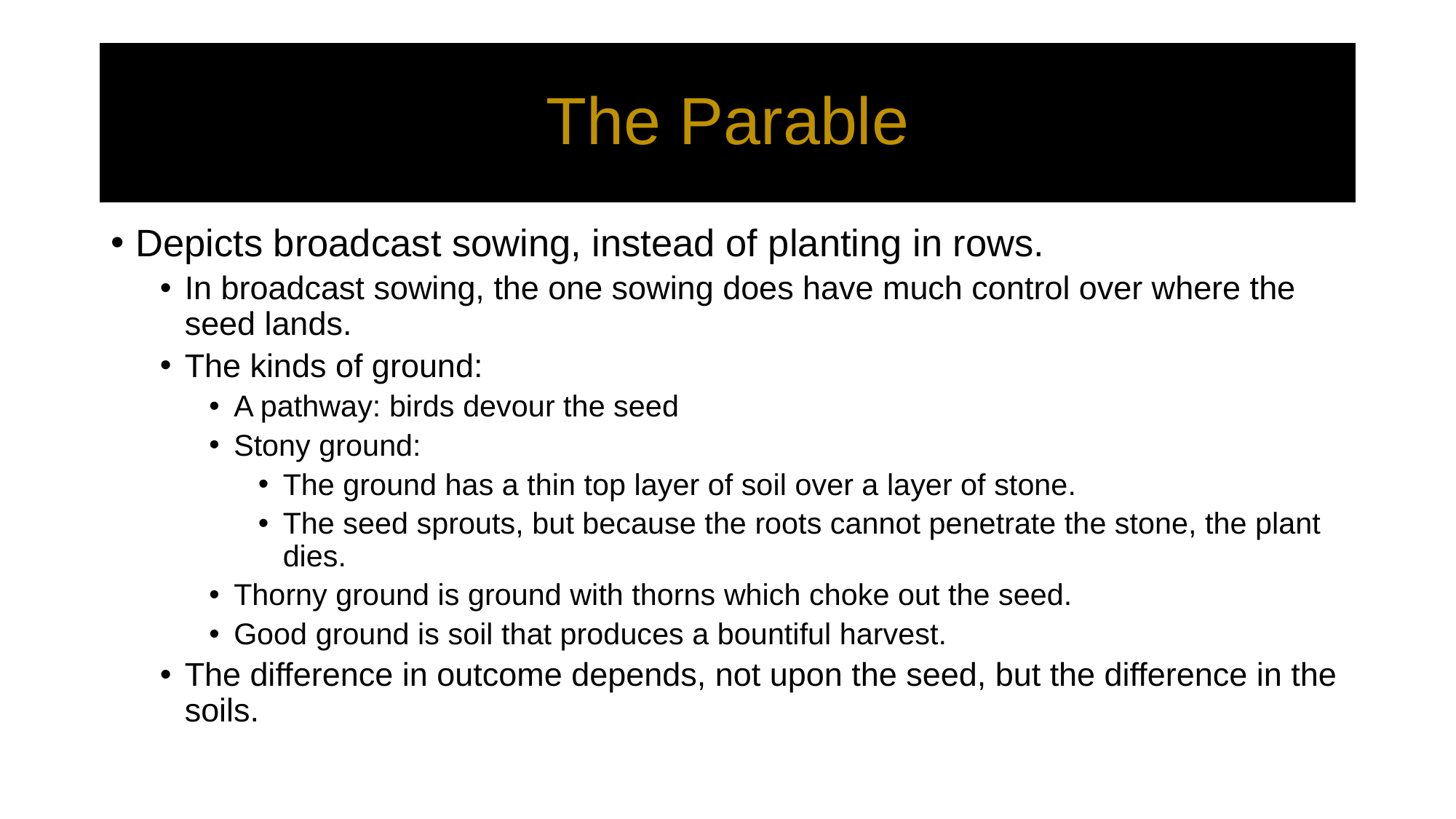

# The Parable
Depicts broadcast sowing, instead of planting in rows.
In broadcast sowing, the one sowing does have much control over where the seed lands.
The kinds of ground:
A pathway: birds devour the seed
Stony ground:
The ground has a thin top layer of soil over a layer of stone.
The seed sprouts, but because the roots cannot penetrate the stone, the plant dies.
Thorny ground is ground with thorns which choke out the seed.
Good ground is soil that produces a bountiful harvest.
The difference in outcome depends, not upon the seed, but the difference in the soils.